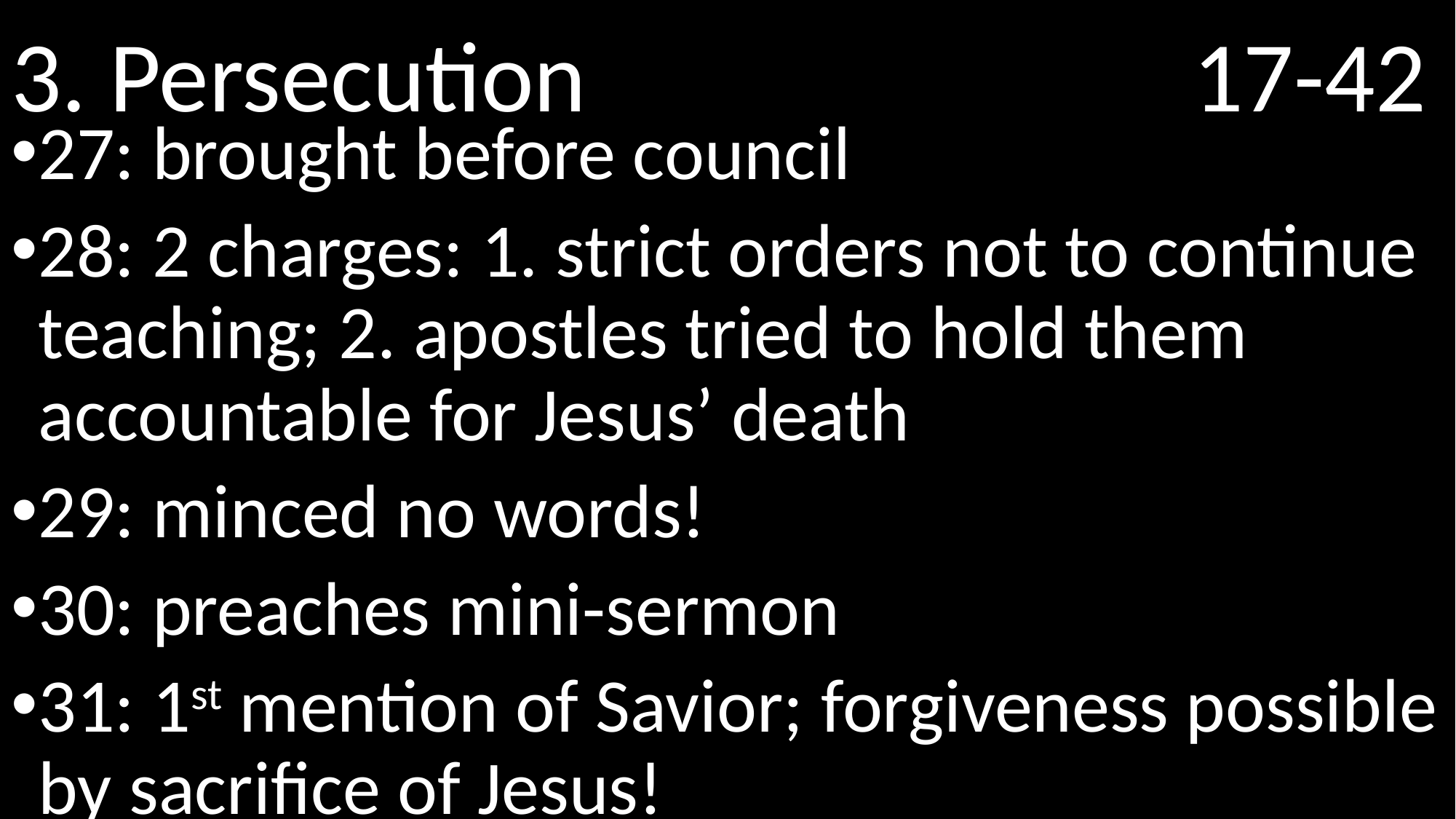

# 3. Persecution					    17-42
27: brought before council
28: 2 charges: 1. strict orders not to continue teaching; 2. apostles tried to hold them accountable for Jesus’ death
29: minced no words!
30: preaches mini-sermon
31: 1st mention of Savior; forgiveness possible by sacrifice of Jesus!